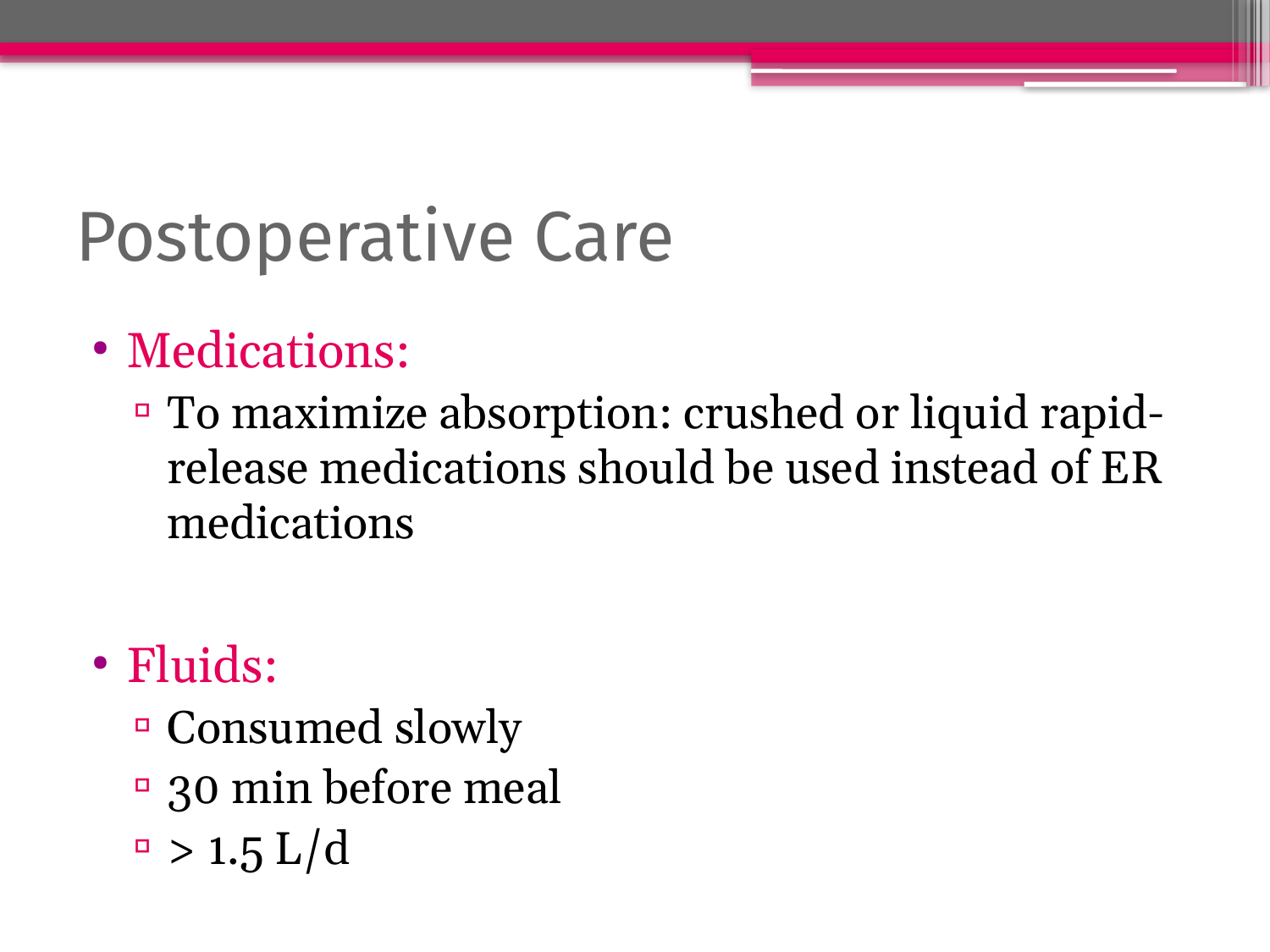

# Postoperative Care
Medications:
To maximize absorption: crushed or liquid rapid-release medications should be used instead of ER medications

Fluids:
Consumed slowly
30 min before meal
> 1.5 L/d